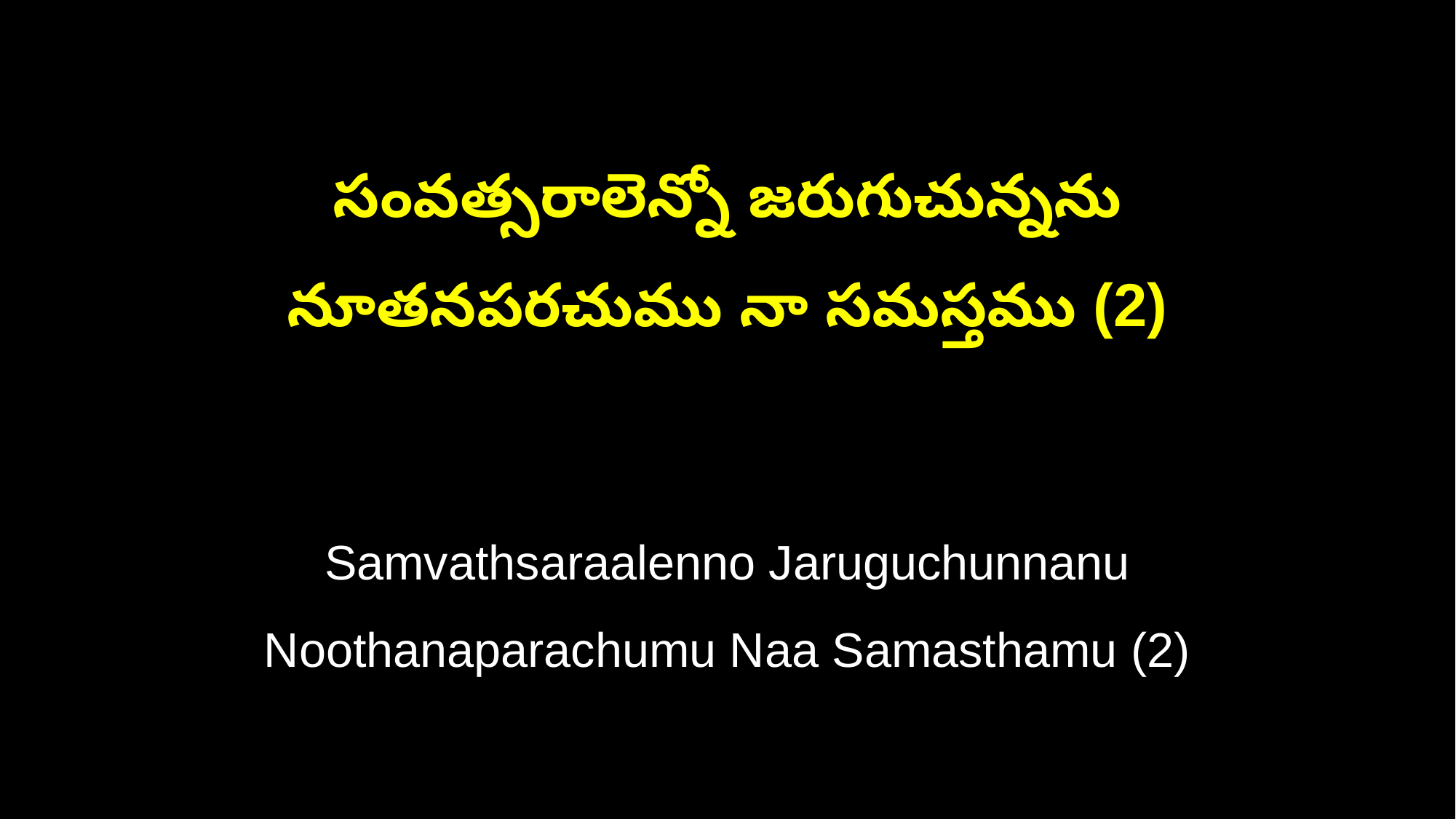

సంవత్సరాలెన్నో జరుగుచున్నను
నూతనపరచుము నా సమస్తము (2)
Samvathsaraalenno Jaruguchunnanu
Noothanaparachumu Naa Samasthamu (2)